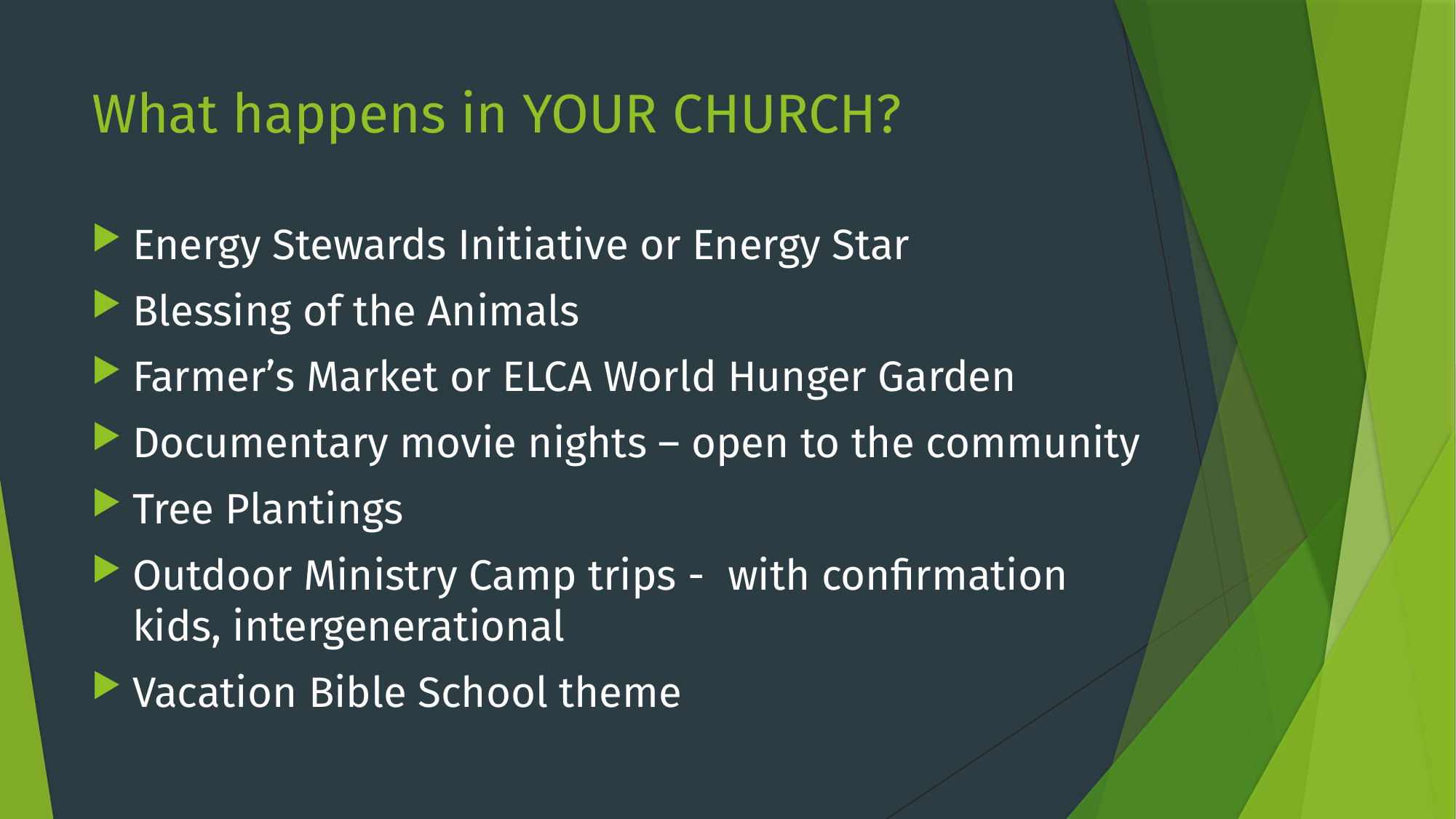

# What happens in YOUR CHURCH?
Energy Stewards Initiative or Energy Star
Blessing of the Animals
Farmer’s Market or ELCA World Hunger Garden
Documentary movie nights – open to the community
Tree Plantings
Outdoor Ministry Camp trips -  with confirmation kids, intergenerational
Vacation Bible School theme